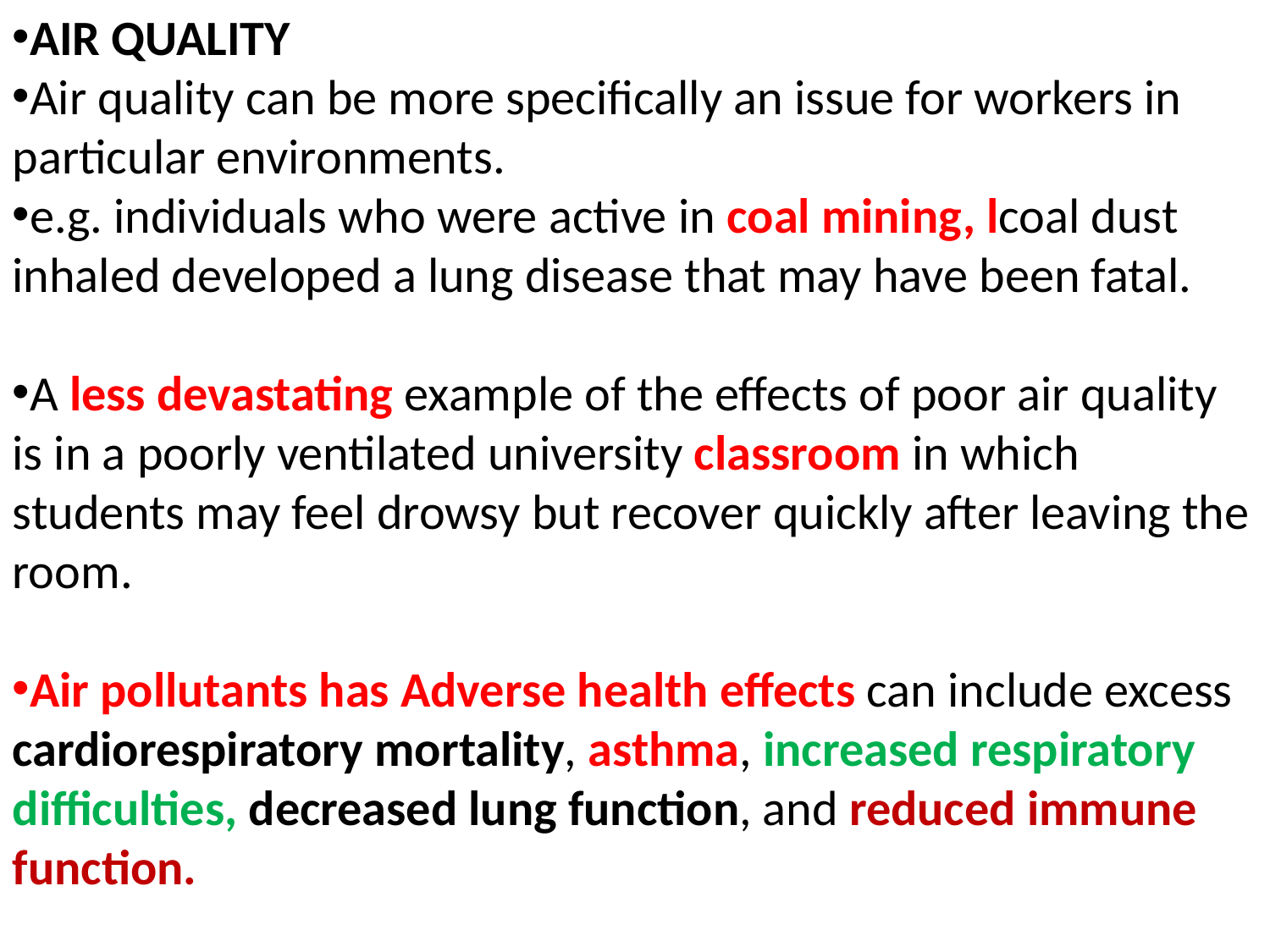

AIR QUALITY
Air quality can be more specifically an issue for workers in particular environments.
e.g. individuals who were active in coal mining, lcoal dust inhaled developed a lung disease that may have been fatal.

A less devastating example of the effects of poor air quality is in a poorly ventilated university classroom in which students may feel drowsy but recover quickly after leaving the room.

Air pollutants has Adverse health effects can include excess cardiorespiratory mortality, asthma, increased respiratory difficulties, decreased lung function, and reduced immune function.